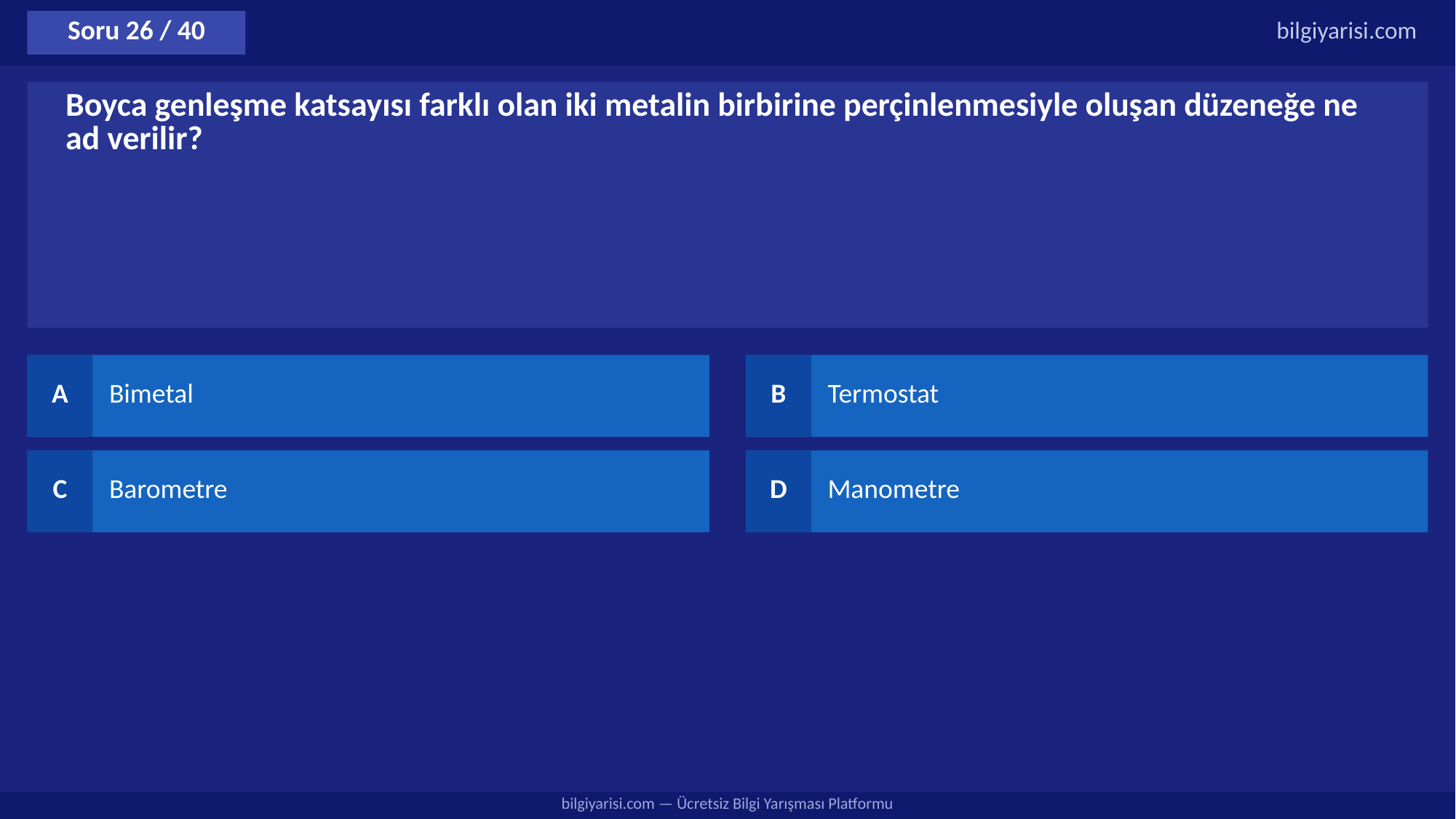

Soru 26 / 40
bilgiyarisi.com

Boyca genleşme katsayısı farklı olan iki metalin birbirine perçinlenmesiyle oluşan düzeneğe ne ad verilir?

A
Bimetal

B
Termostat

C
Barometre

D
Manometre
bilgiyarisi.com — Ücretsiz Bilgi Yarışması Platformu